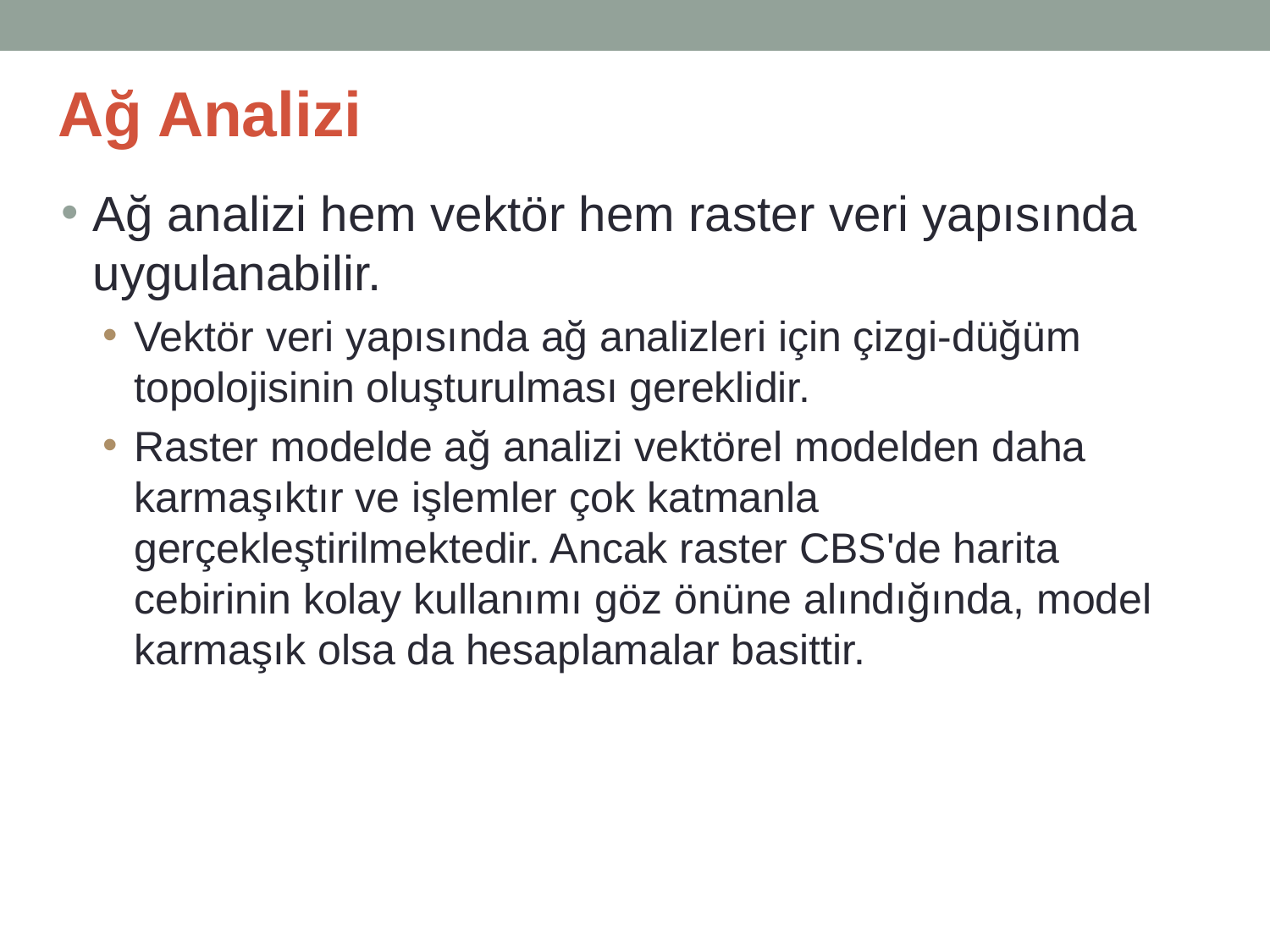

271
# Ağ Analizi
Ağ analizi hem vektör hem raster veri yapısında uygulanabilir.
Vektör veri yapısında ağ analizleri için çizgi-düğüm topolojisinin oluşturulması gereklidir.
Raster modelde ağ analizi vektörel modelden daha karmaşıktır ve işlemler çok katmanla gerçekleştirilmektedir. Ancak raster CBS'de harita cebirinin kolay kullanımı göz önüne alındığında, model karmaşık olsa da hesaplamalar basittir.